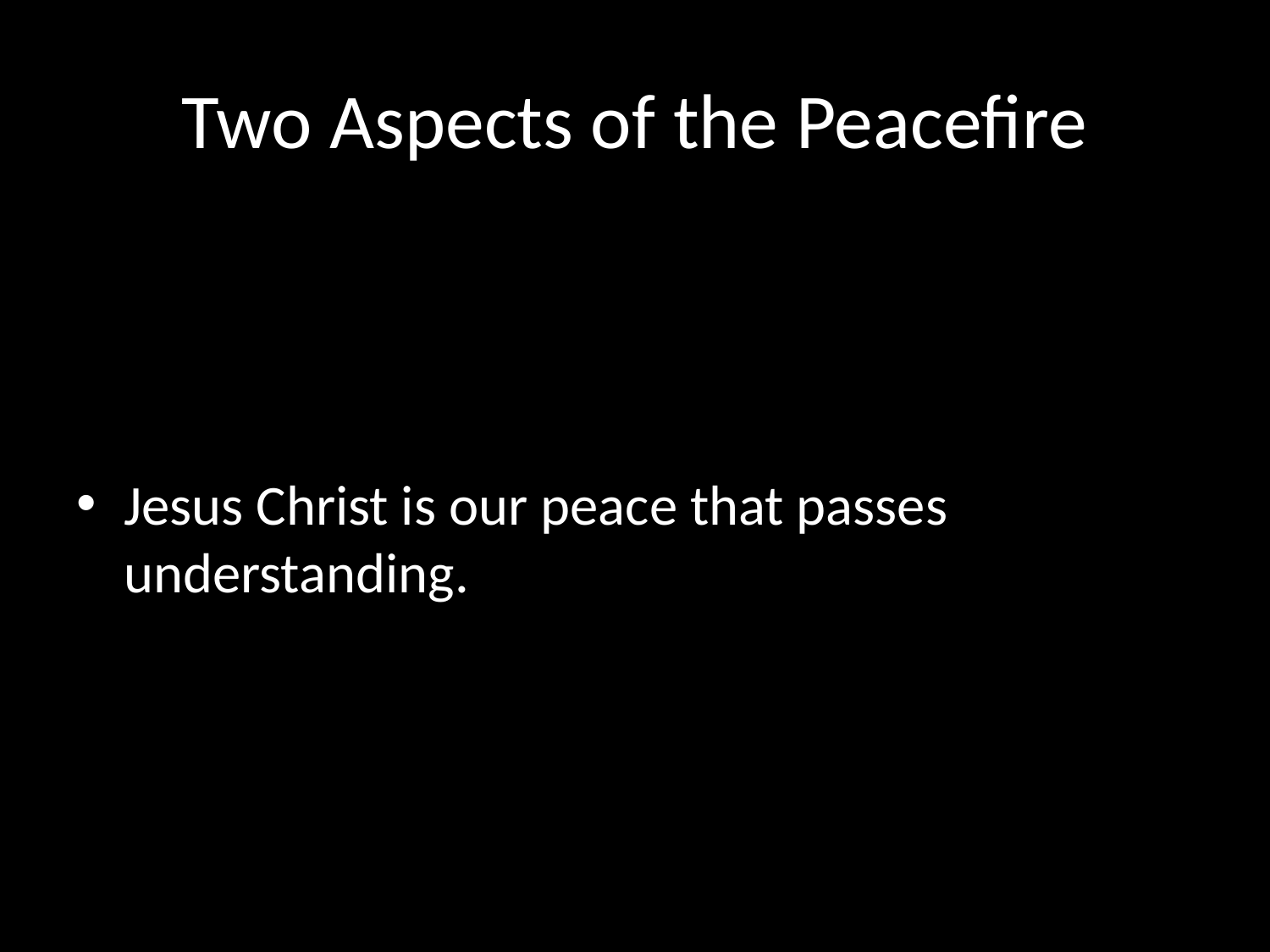

# Two Aspects of the Peacefire
Jesus Christ is our peace that passes understanding.